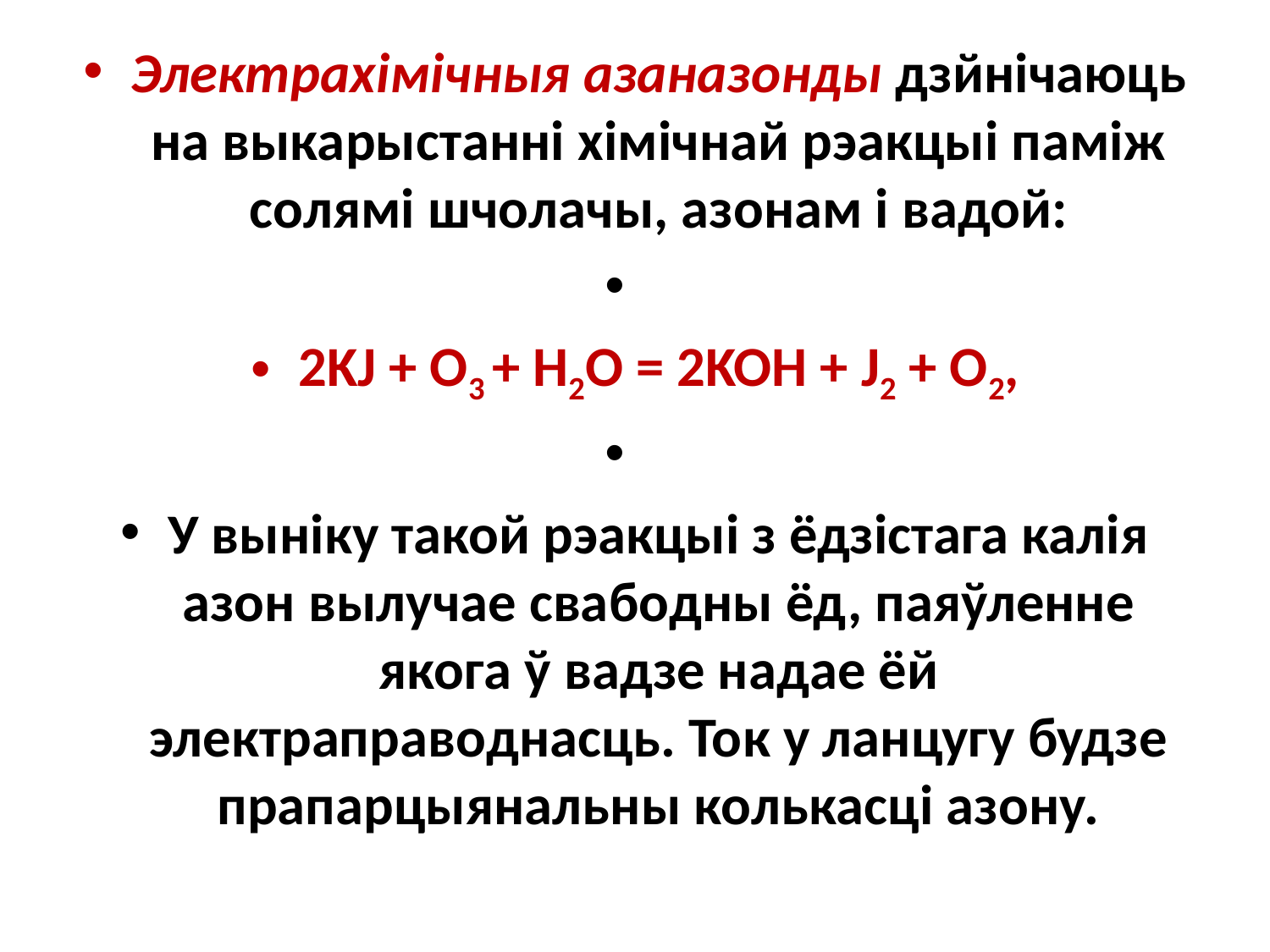

#
Электрахімічныя азаназонды дзйнічаюць на выкарыстанні хімічнай рэакцыі паміж солямі шчолачы, азонам і вадой:

2KJ + O3 + H2O = 2KOH + J2 + O2,

У выніку такой рэакцыі з ёдзістага калія азон вылучае свабодны ёд, паяўленне якога ў вадзе надае ёй электраправоднасць. Ток у ланцугу будзе прапарцыянальны колькасці азону.